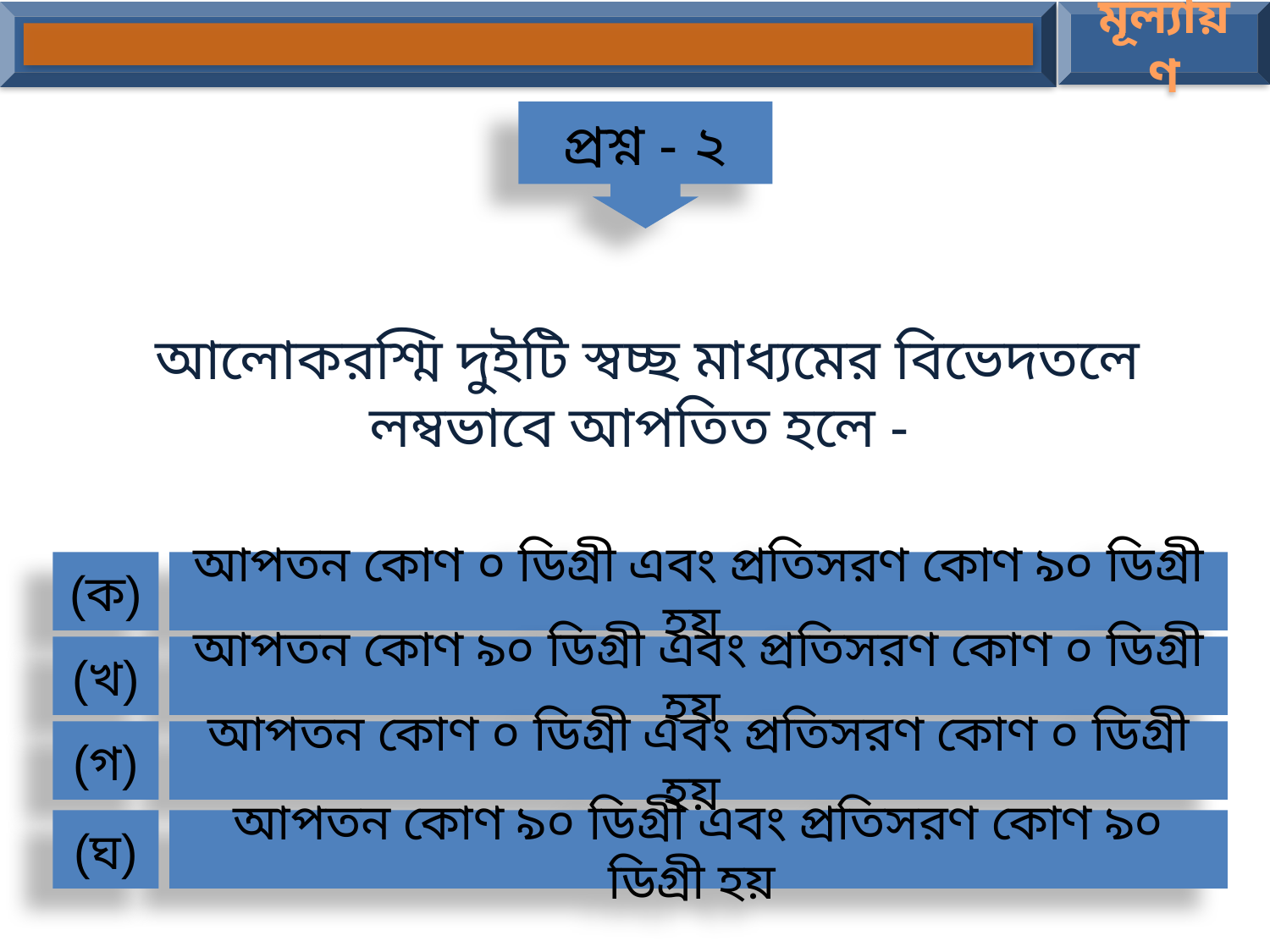

মূল্যায়ণ

প্রশ্ন - ২
আলোকরশ্মি দুইটি স্বচ্ছ মাধ্যমের বিভেদতলে
লম্বভাবে আপতিত হলে -
(ক)
আপতন কোণ ০ ডিগ্রী এবং প্রতিসরণ কোণ ৯০ ডিগ্রী হয়
(খ)
আপতন কোণ ৯০ ডিগ্রী এবং প্রতিসরণ কোণ ০ ডিগ্রী হয়
(গ)
আপতন কোণ ০ ডিগ্রী এবং প্রতিসরণ কোণ ০ ডিগ্রী হয়
(ঘ)
আপতন কোণ ৯০ ডিগ্রী এবং প্রতিসরণ কোণ ৯০ ডিগ্রী হয়